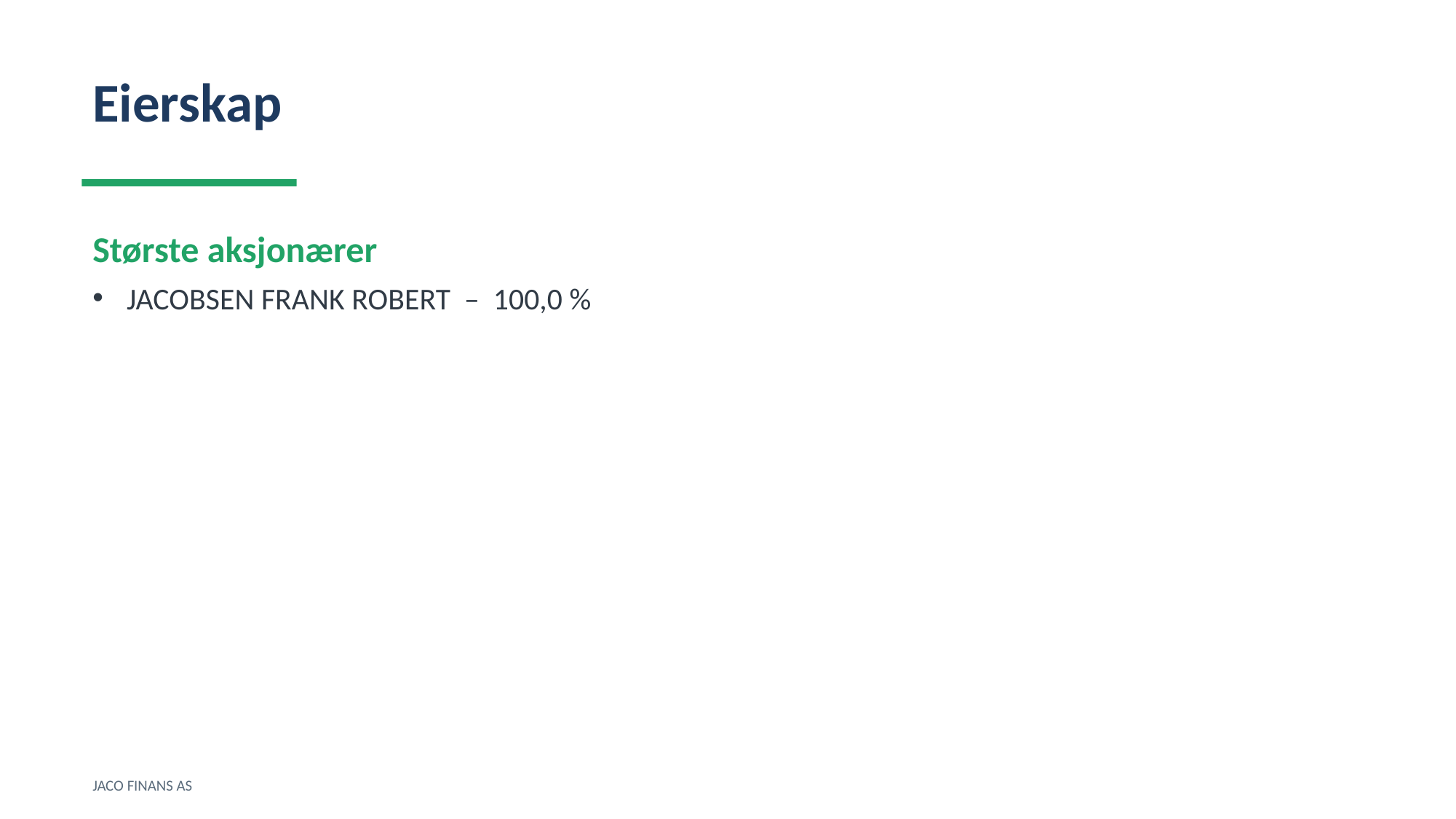

Eierskap

Største aksjonærer
JACOBSEN FRANK ROBERT  –  100,0 %
JACO FINANS AS